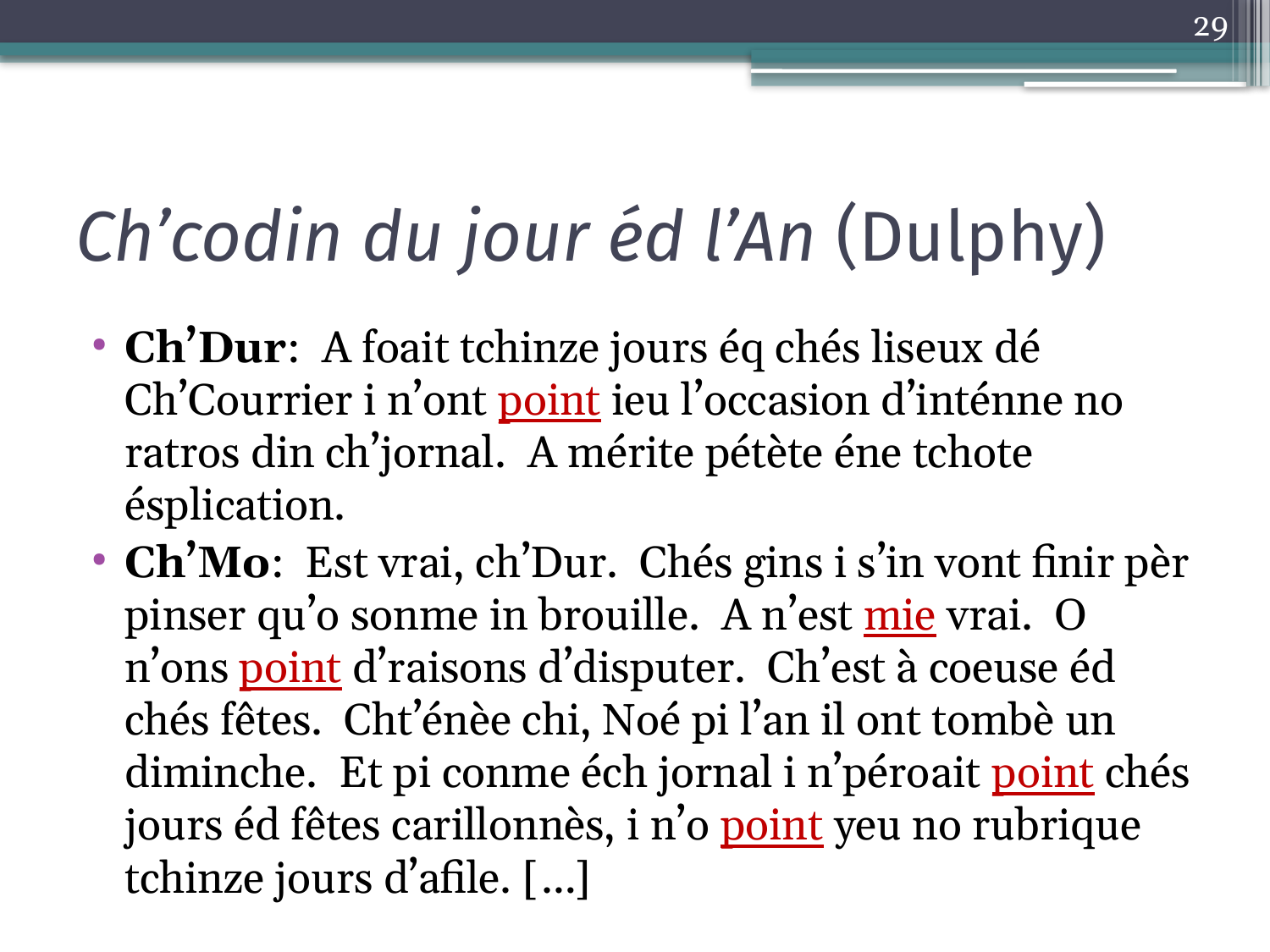

29
# Ch’codin du jour éd l’An (Dulphy)
Ch’Dur:  A foait tchinze jours éq chés liseux dé Ch’Courrier i n’ont point ieu l’occasion d’inténne no ratros din ch’jornal.  A mérite pétète éne tchote ésplication.
Ch’Mo:  Est vrai, ch’Dur.  Chés gins i s’in vont finir pèr pinser qu’o sonme in brouille.  A n’est mie vrai.  O n’ons point d’raisons d’disputer.  Ch’est à coeuse éd chés fêtes.  Cht’énèe chi, Noé pi l’an il ont tombè un diminche.  Et pi conme éch jornal i n’péroait point chés jours éd fêtes carillonnès, i n’o point yeu no rubrique tchinze jours d’afile. […]